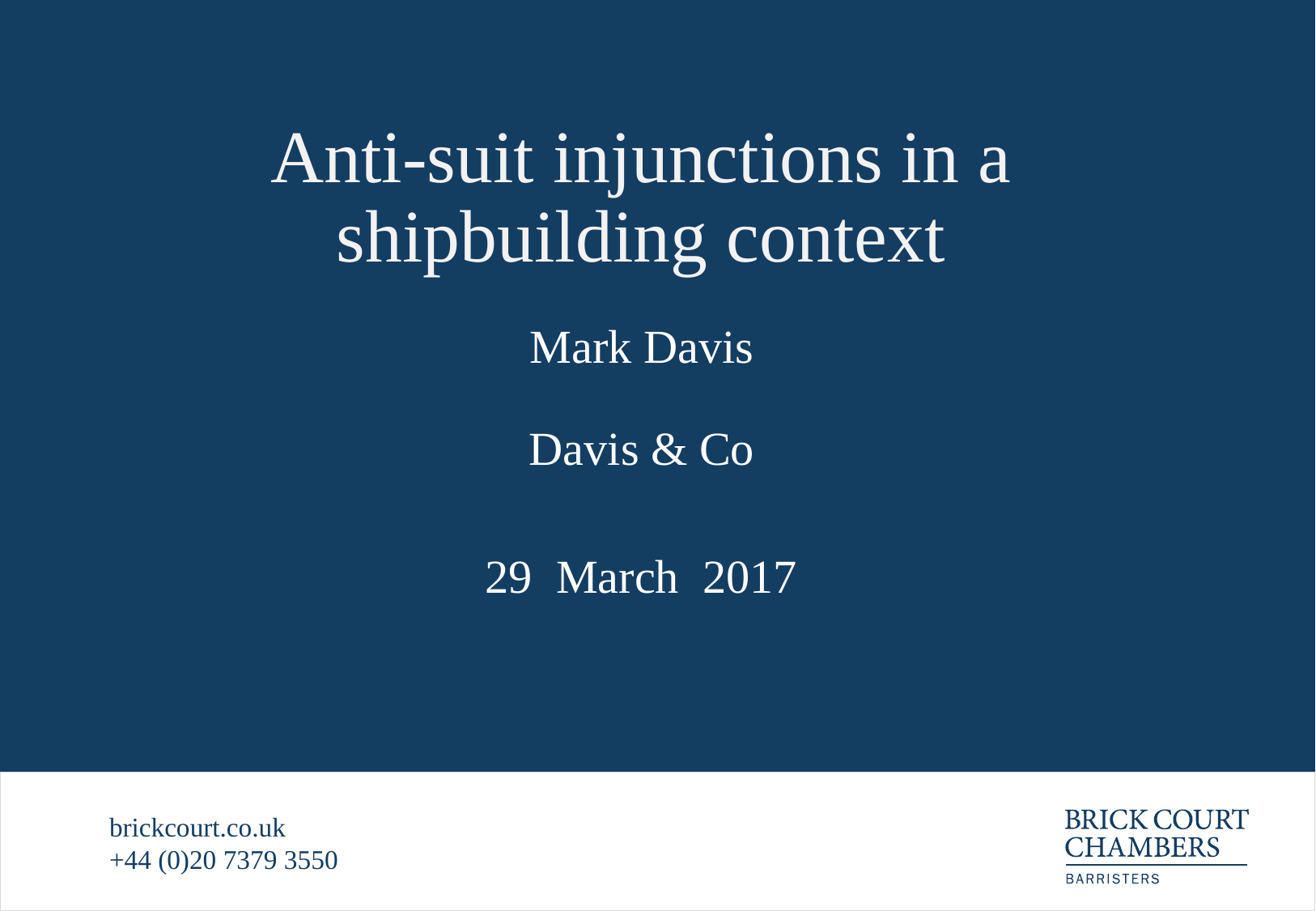

# Anti-suit injunctions in a shipbuilding context
Mark Davis
Davis & Co
29  March  2017

brickcourt.co.uk
+44 (0)20 7379 3550